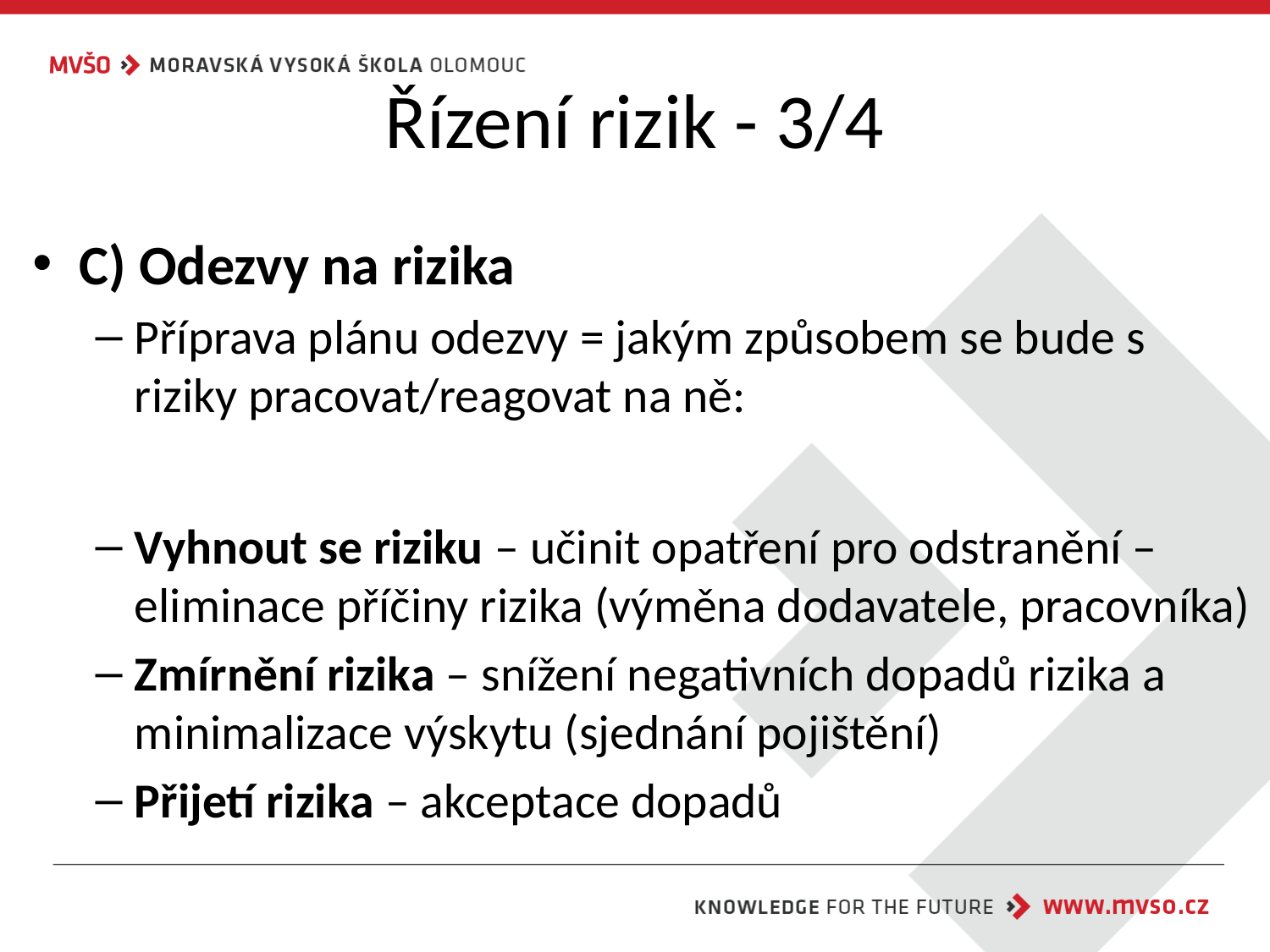

# Řízení rizik - 3/4
C) Odezvy na rizika
Příprava plánu odezvy = jakým způsobem se bude s riziky pracovat/reagovat na ně:

Vyhnout se riziku – učinit opatření pro odstranění – eliminace příčiny rizika (výměna dodavatele, pracovníka)
Zmírnění rizika – snížení negativních dopadů rizika a minimalizace výskytu (sjednání pojištění)
Přijetí rizika – akceptace dopadů